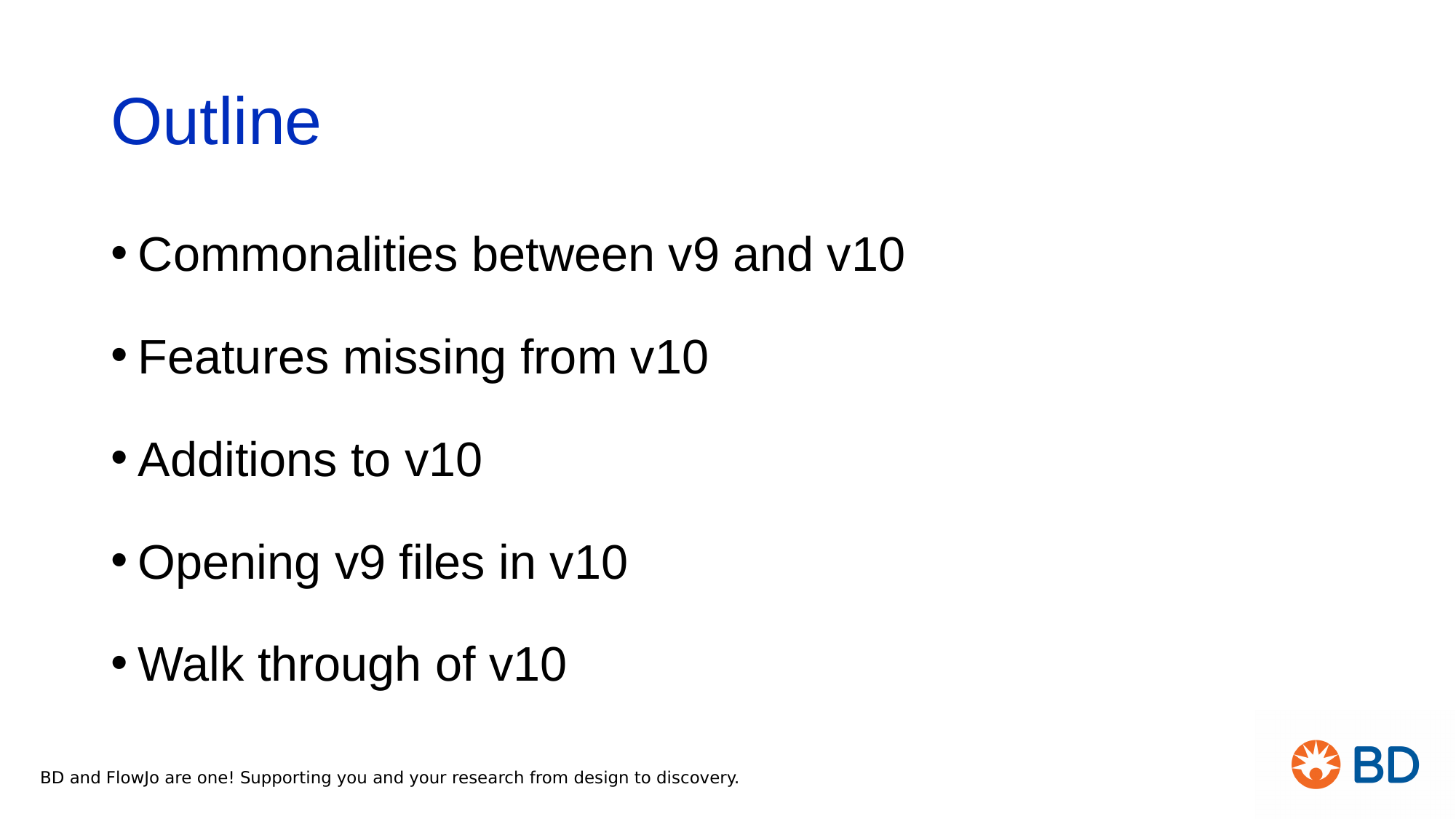

# Outline
Commonalities between v9 and v10
Features missing from v10
Additions to v10
Opening v9 files in v10
Walk through of v10

BD and FlowJo are one! Supporting you and your research from design to discovery.